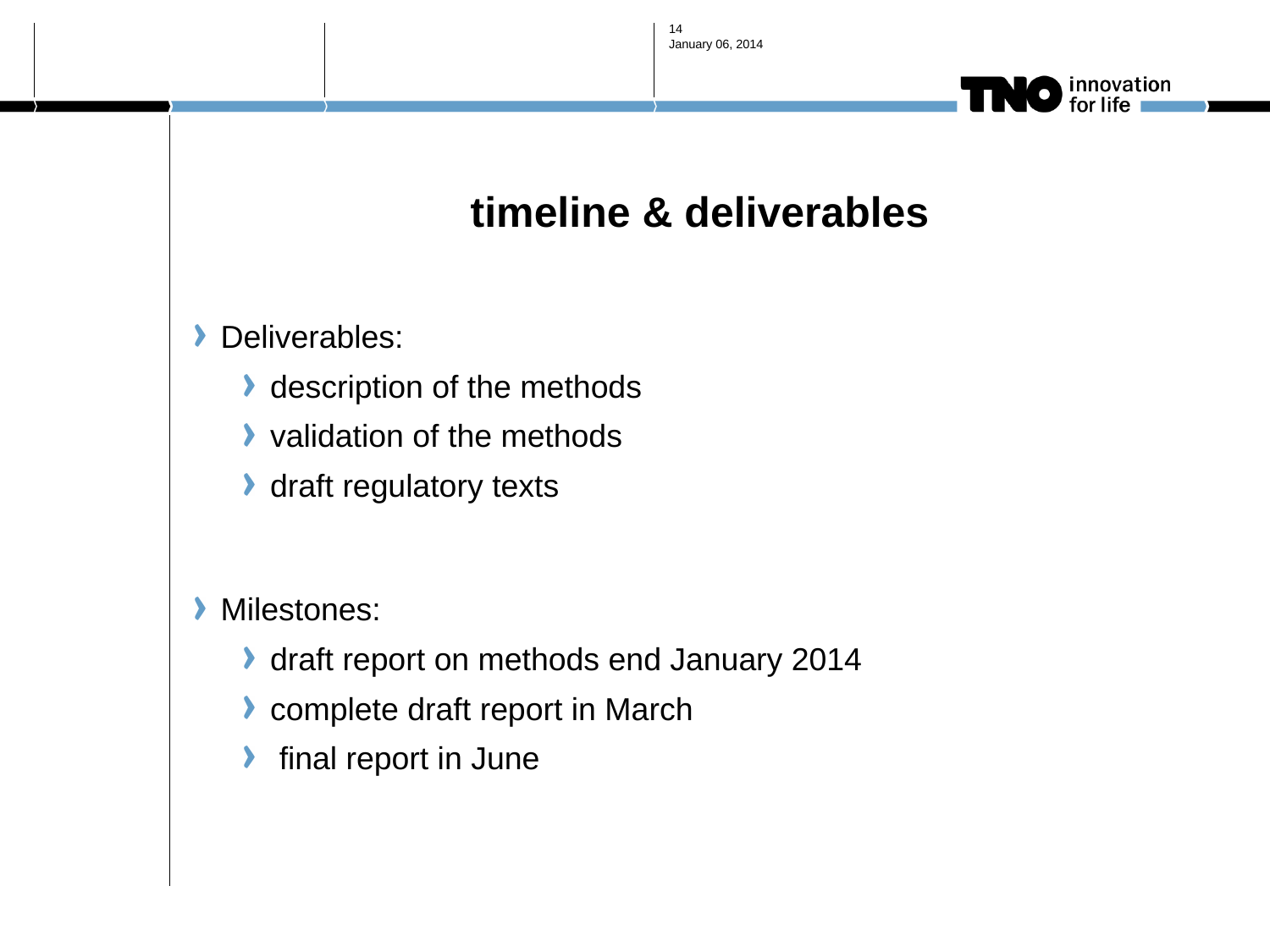

14
January 06, 2014
# timeline & deliverables
Deliverables:
description of the methods
validation of the methods
draft regulatory texts

Milestones:
draft report on methods end January 2014
complete draft report in March
 final report in June